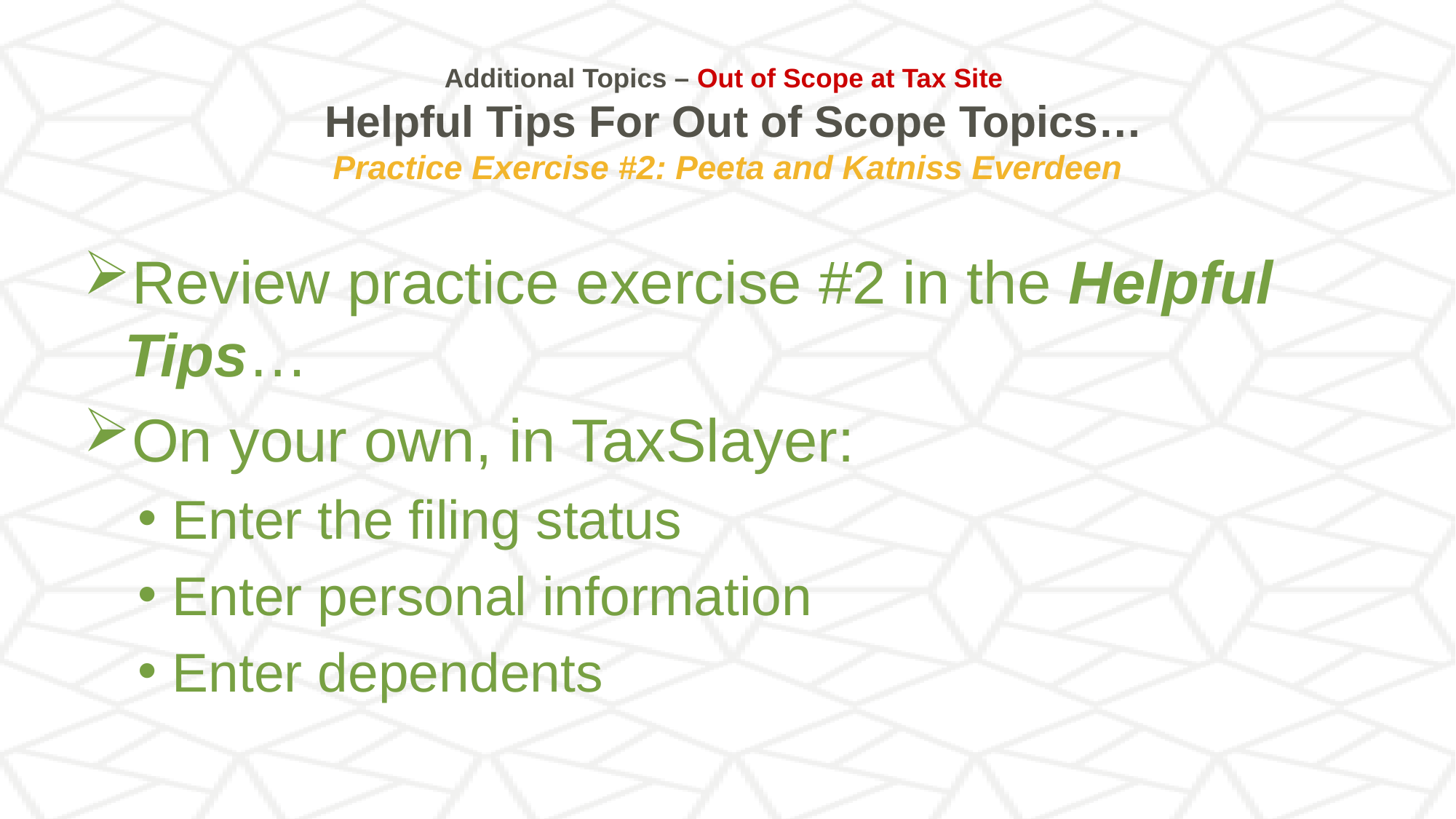

# Additional Topics – Out of Scope at Tax Site Helpful Tips For Out of Scope Topics… Practice Exercise #2: Peeta and Katniss Everdeen
Review practice exercise #2 in the Helpful Tips…
On your own, in TaxSlayer:
Enter the filing status
Enter personal information
Enter dependents